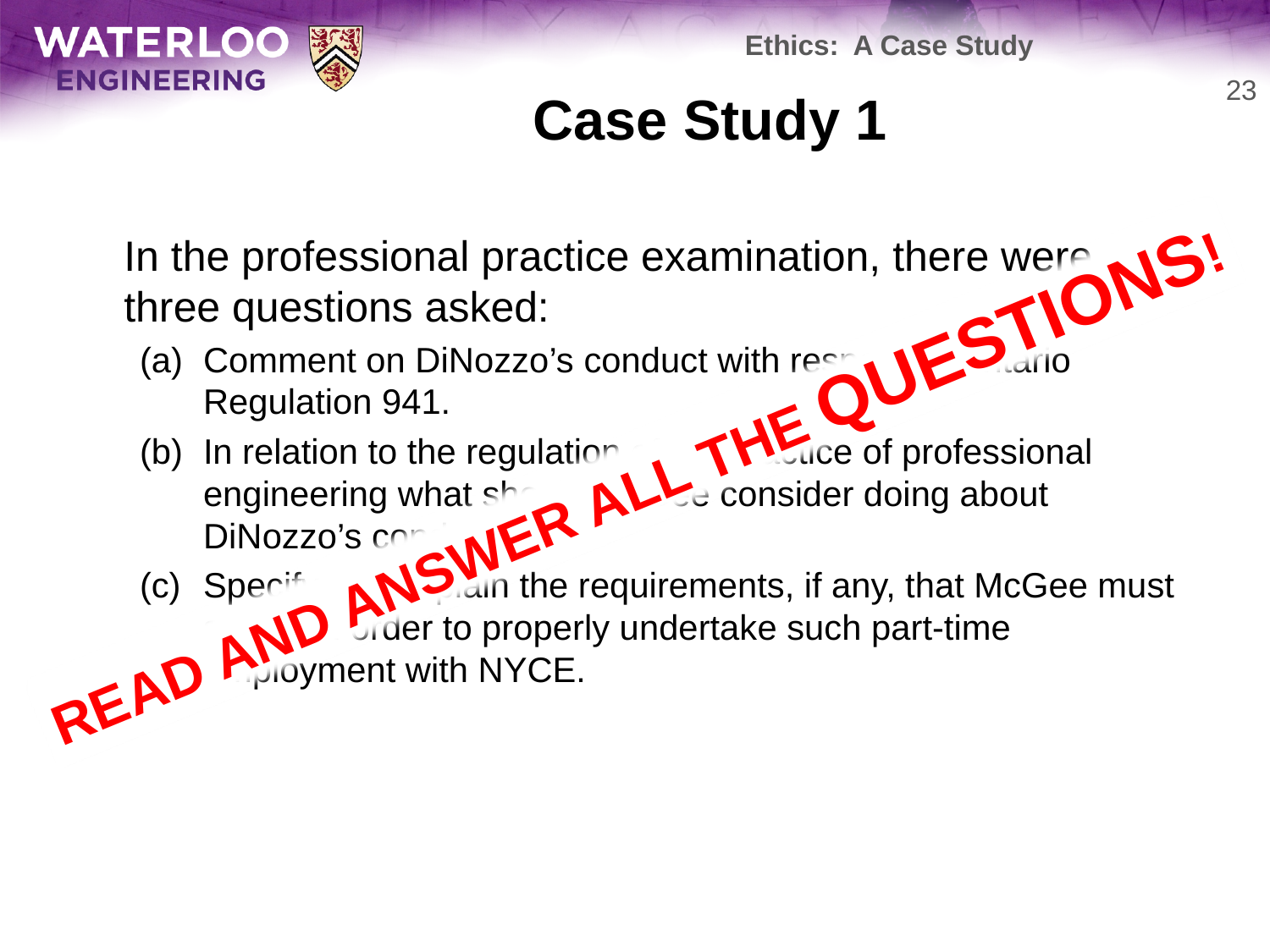

Ethics:  A Case Study
# Case Study 1
23
	In the professional practice examination, there were three questions asked:
Comment on DiNozzo’s conduct with respect to Ontario Regulation 941.
In relation to the regulation of the practice of professional engineering what should McGee consider doing about DiNozzo’s conduct?
Specify and explain the requirements, if any, that McGee must satisfy in order to properly undertake such part-time employment with NYCE.

READ AND ANSWER ALL THE QUESTIONS!